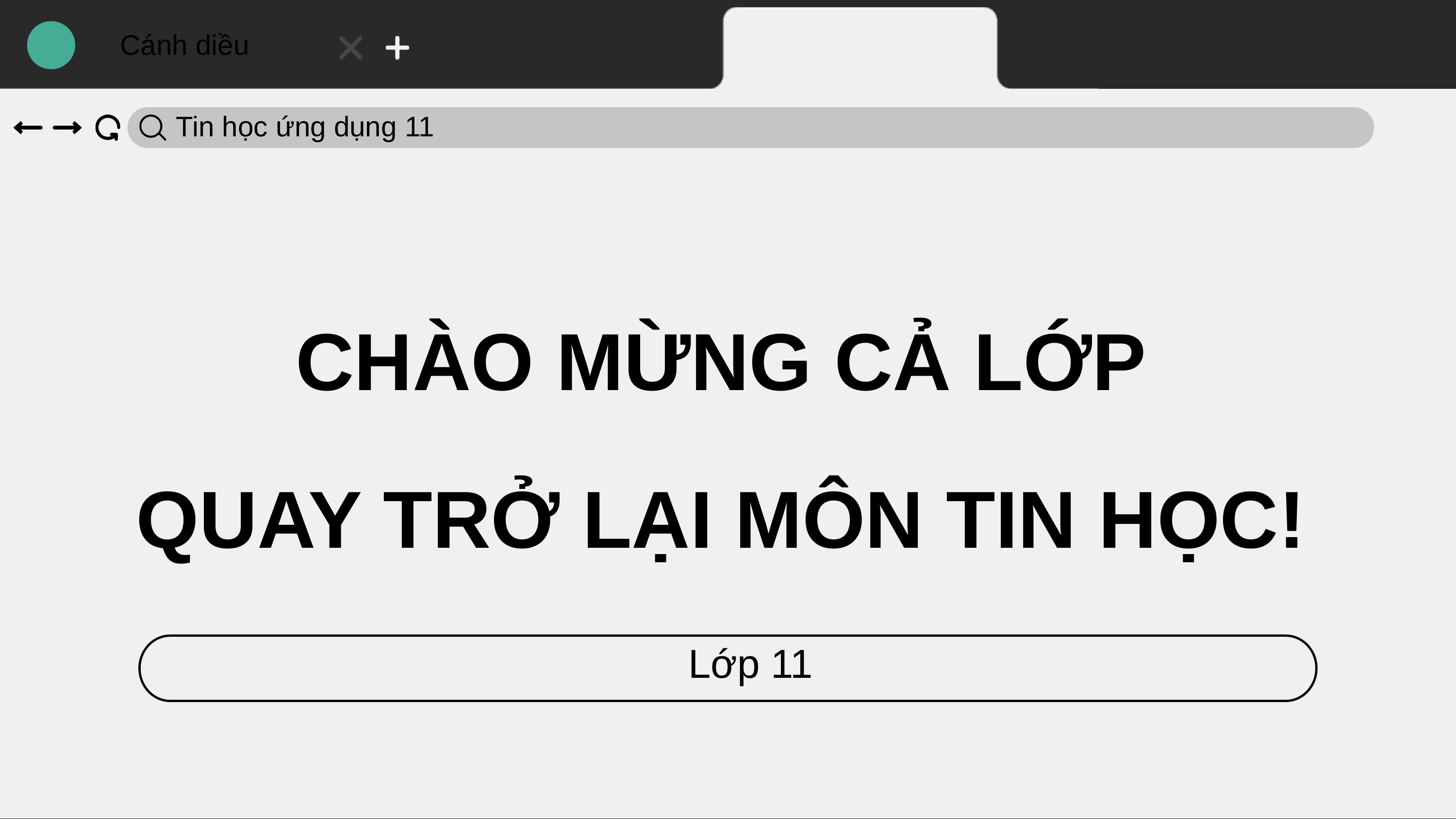

Cánh diều

Tin học ứng dụng 11

CHÀO MỪNG CẢ LỚP
QUAY TRỞ LẠI MÔN TIN HỌC!

Lớp 11